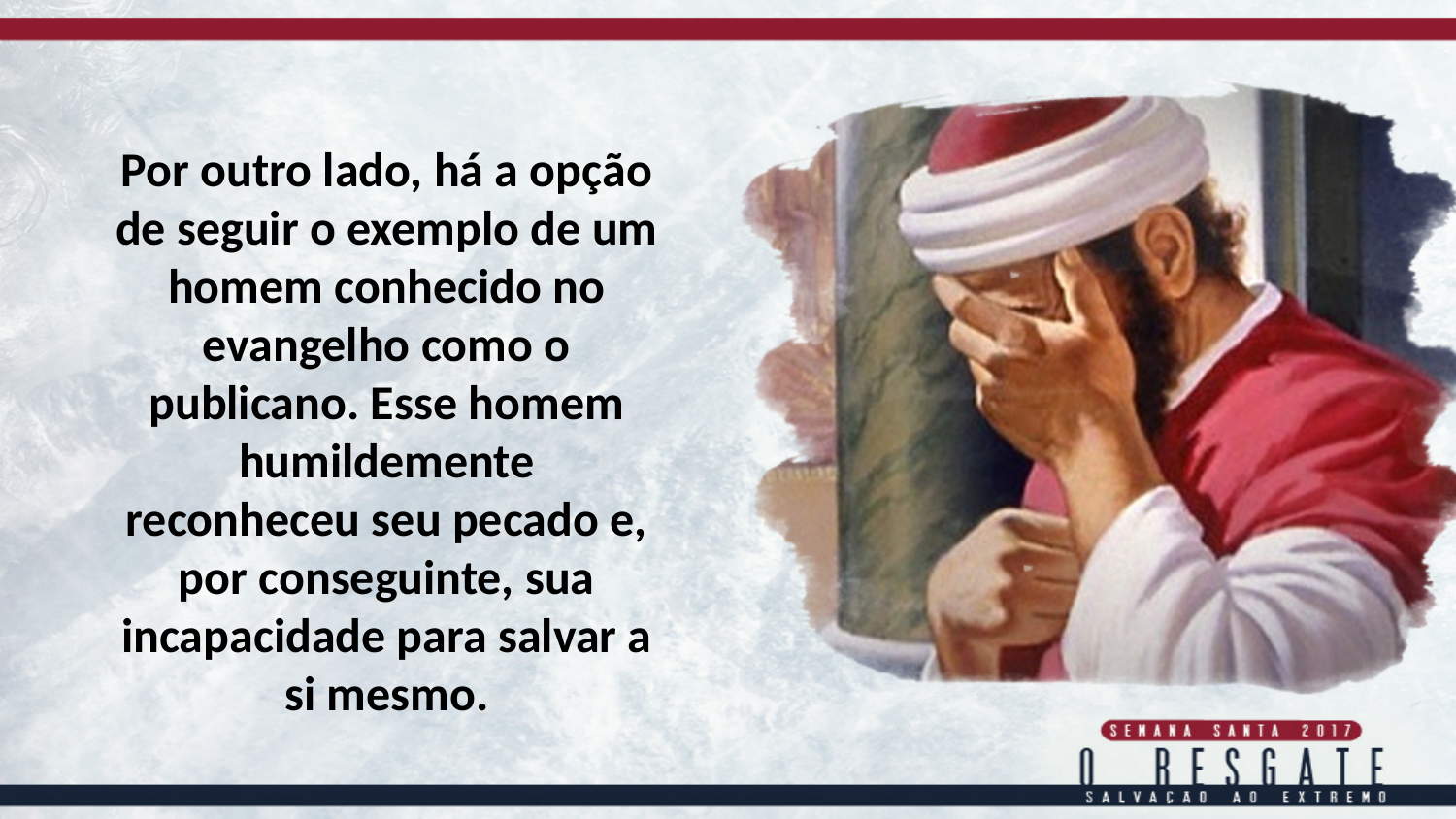

Por outro lado, há a opção de seguir o exemplo de um homem conhecido no evangelho como o publicano. Esse homem humildemente
reconheceu seu pecado e, por conseguinte, sua incapacidade para salvar a si mesmo.